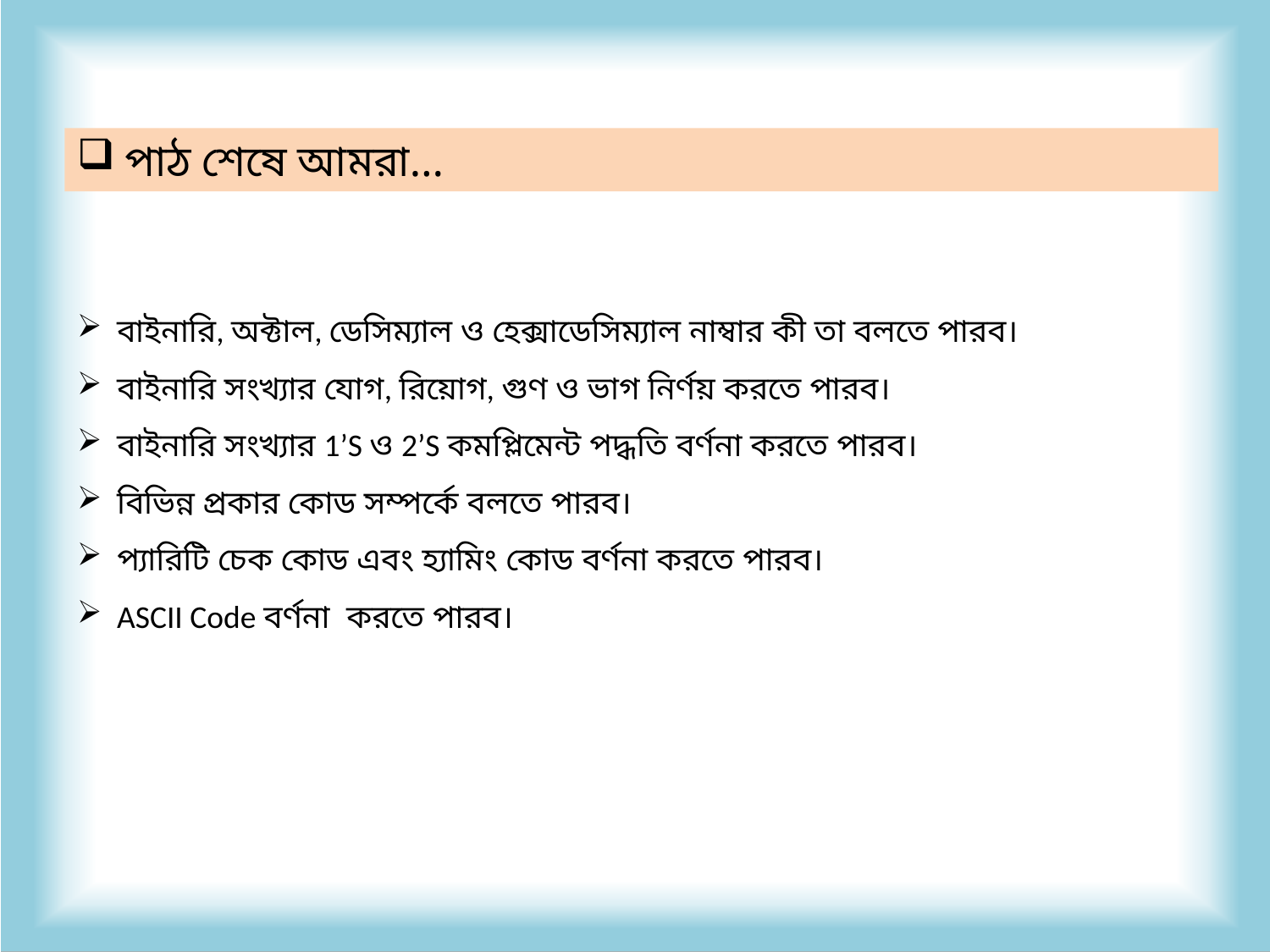

পাঠ শেষে আমরা…
বাইনারি, অক্টাল, ডেসিম্যাল ও হেক্সাডেসিম্যাল নাম্বার কী তা বলতে পারব।
বাইনারি সংখ্যার যোগ, রিয়োগ, গুণ ও ভাগ নির্ণয় করতে পারব।
বাইনারি সংখ্যার 1’S ও 2’S কমপ্লিমেন্ট পদ্ধতি বর্ণনা করতে পারব।
বিভিন্ন প্রকার কোড সম্পর্কে বলতে পারব।
প্যারিটি চেক কোড এবং হ্যামিং কোড বর্ণনা করতে পারব।
ASCII Code বর্ণনা  করতে পারব।